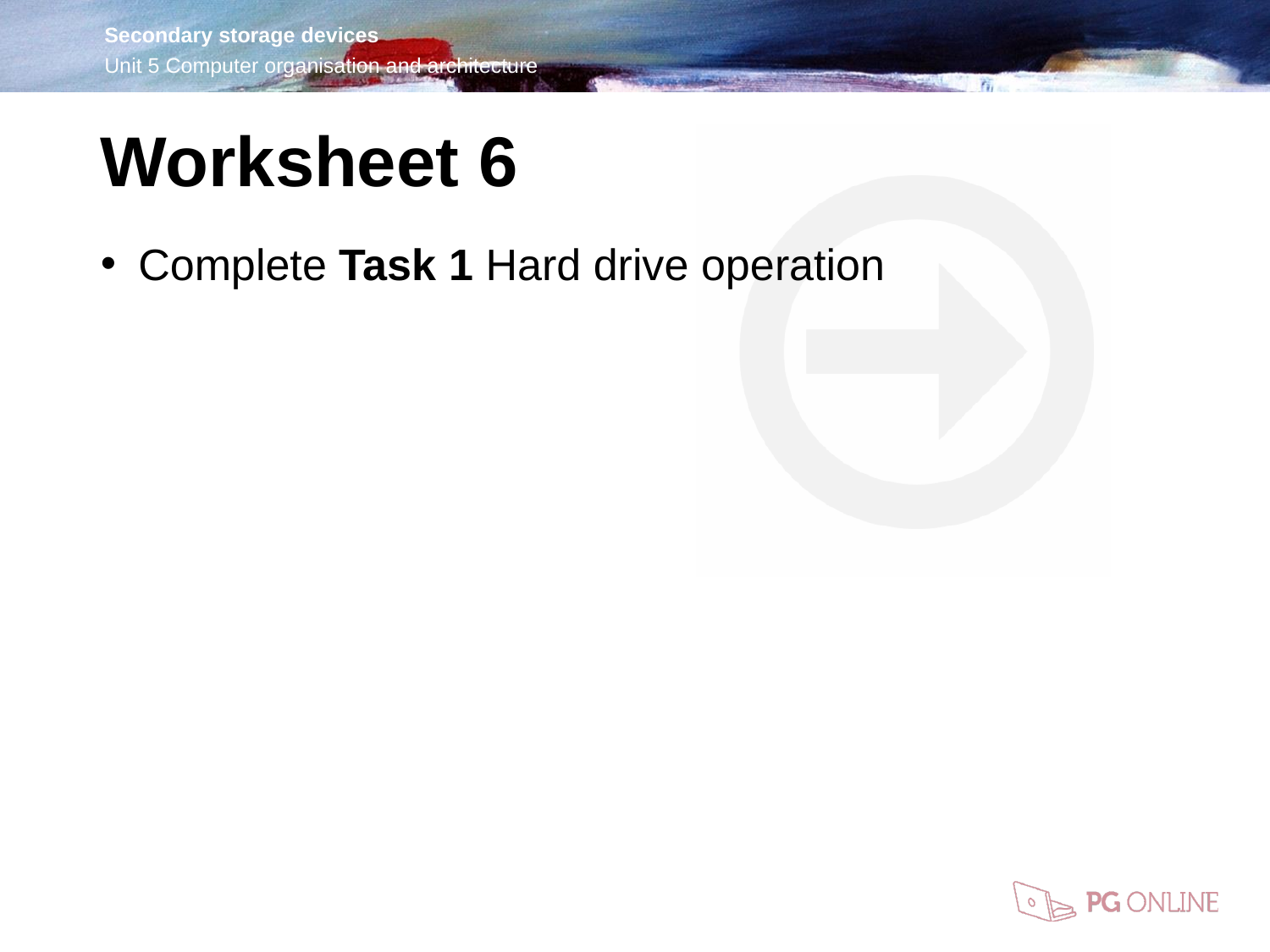

Worksheet 6
Complete Task 1 Hard drive operation